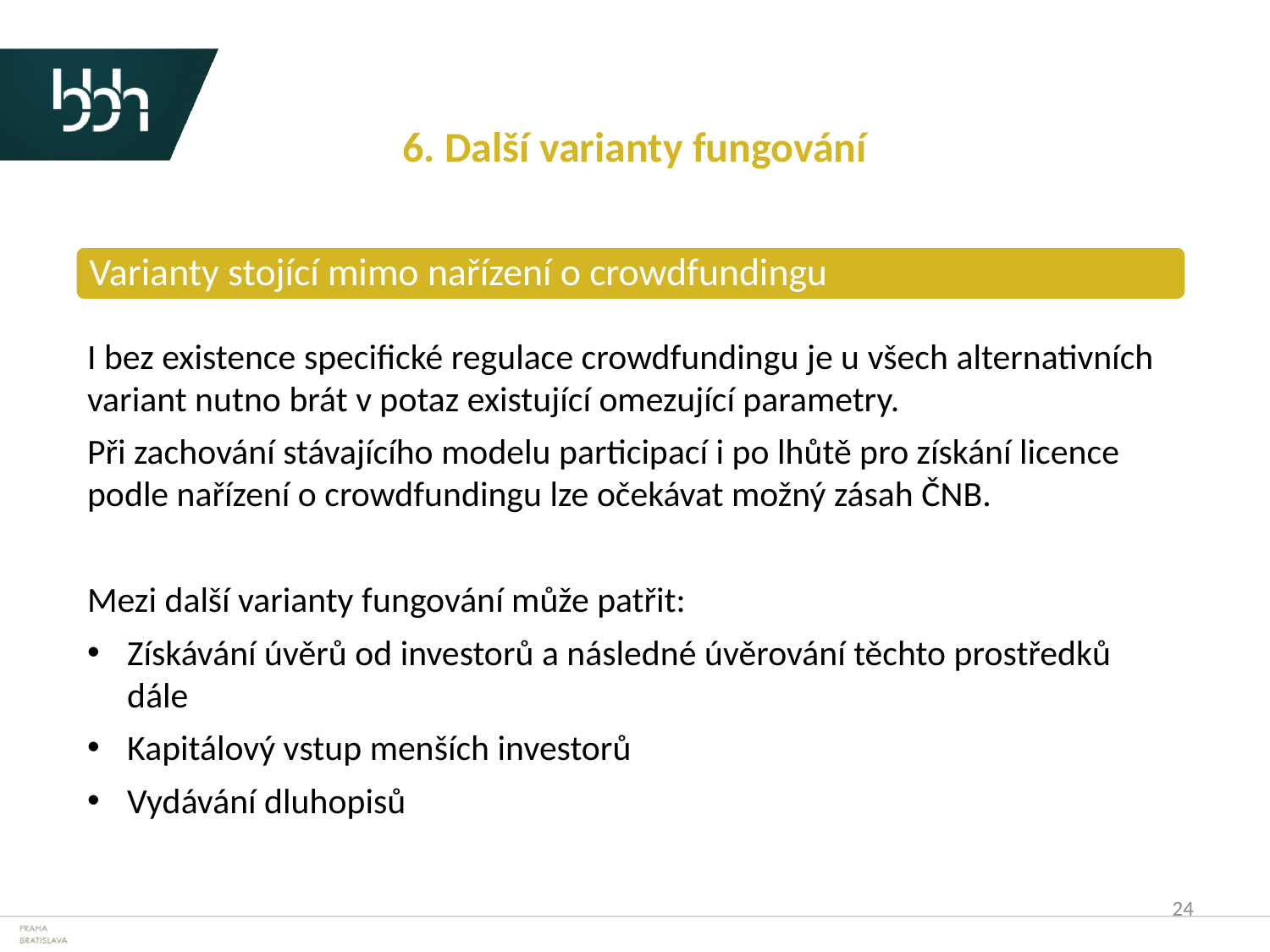

6. Další varianty fungování

Varianty stojící mimo nařízení o crowdfundingu
I bez existence specifické regulace crowdfundingu je u všech alternativních variant nutno brát v potaz existující omezující parametry.
Při zachování stávajícího modelu participací i po lhůtě pro získání licence podle nařízení o crowdfundingu lze očekávat možný zásah ČNB.

Mezi další varianty fungování může patřit:
Získávání úvěrů od investorů a následné úvěrování těchto prostředků dále
Kapitálový vstup menších investorů
Vydávání dluhopisů

24